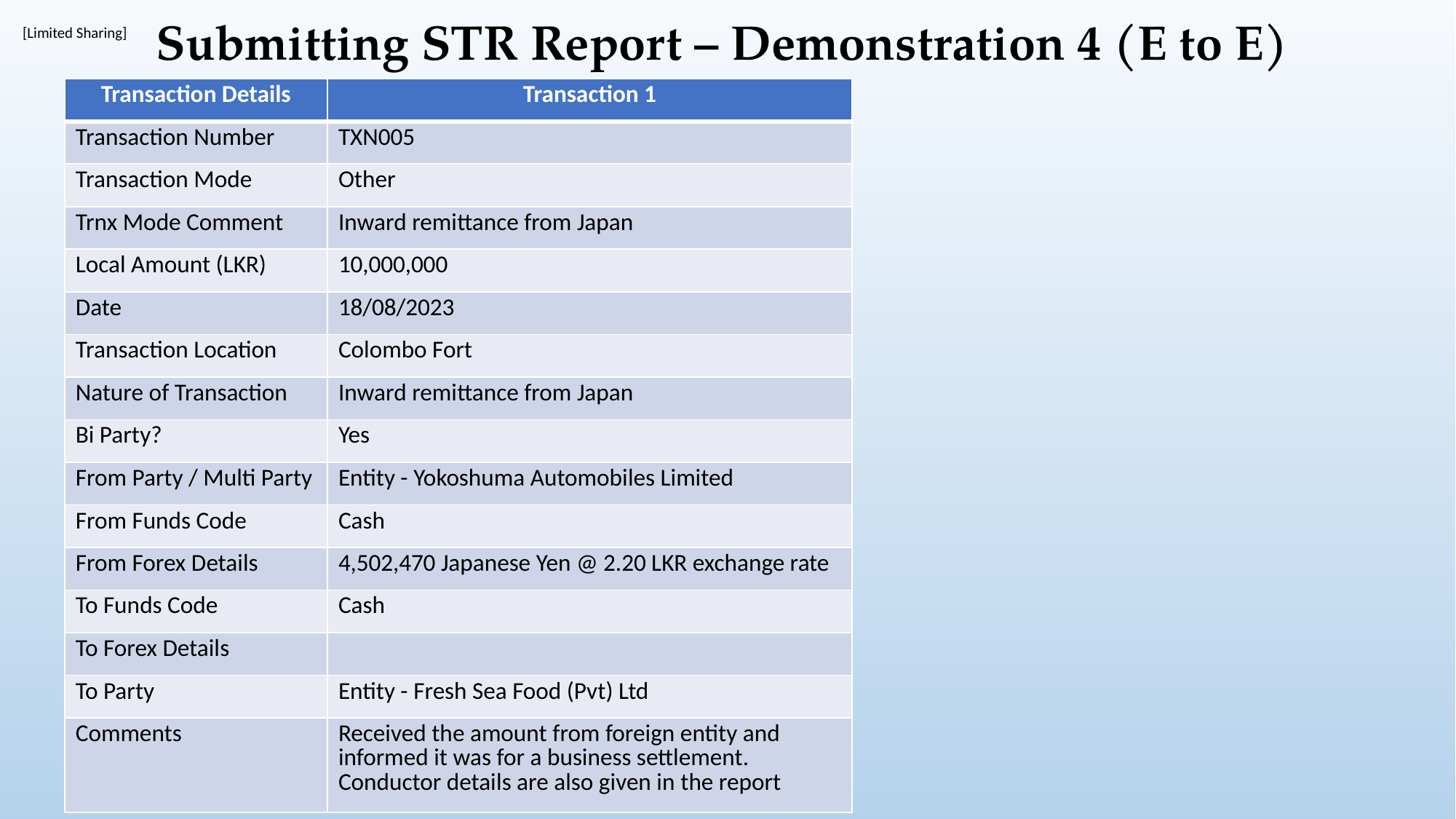

# Submitting STR Report – Demonstration 4 (E to E)
| Transaction Details | Transaction 1 |
| --- | --- |
| Transaction Number | TXN005 |
| Transaction Mode | Other |
| Trnx Mode Comment | Inward remittance from Japan |
| Local Amount (LKR) | 10,000,000 |
| Date | 18/08/2023 |
| Transaction Location | Colombo Fort |
| Nature of Transaction | Inward remittance from Japan |
| Bi Party? | Yes |
| From Party / Multi Party | Entity - Yokoshuma Automobiles Limited |
| From Funds Code | Cash |
| From Forex Details | 4,502,470 Japanese Yen @ 2.20 LKR exchange rate |
| To Funds Code | Cash |
| To Forex Details |  |
| To Party | Entity - Fresh Sea Food (Pvt) Ltd |
| Comments | Received the amount from foreign entity and informed it was for a business settlement. Conductor details are also given in the report |